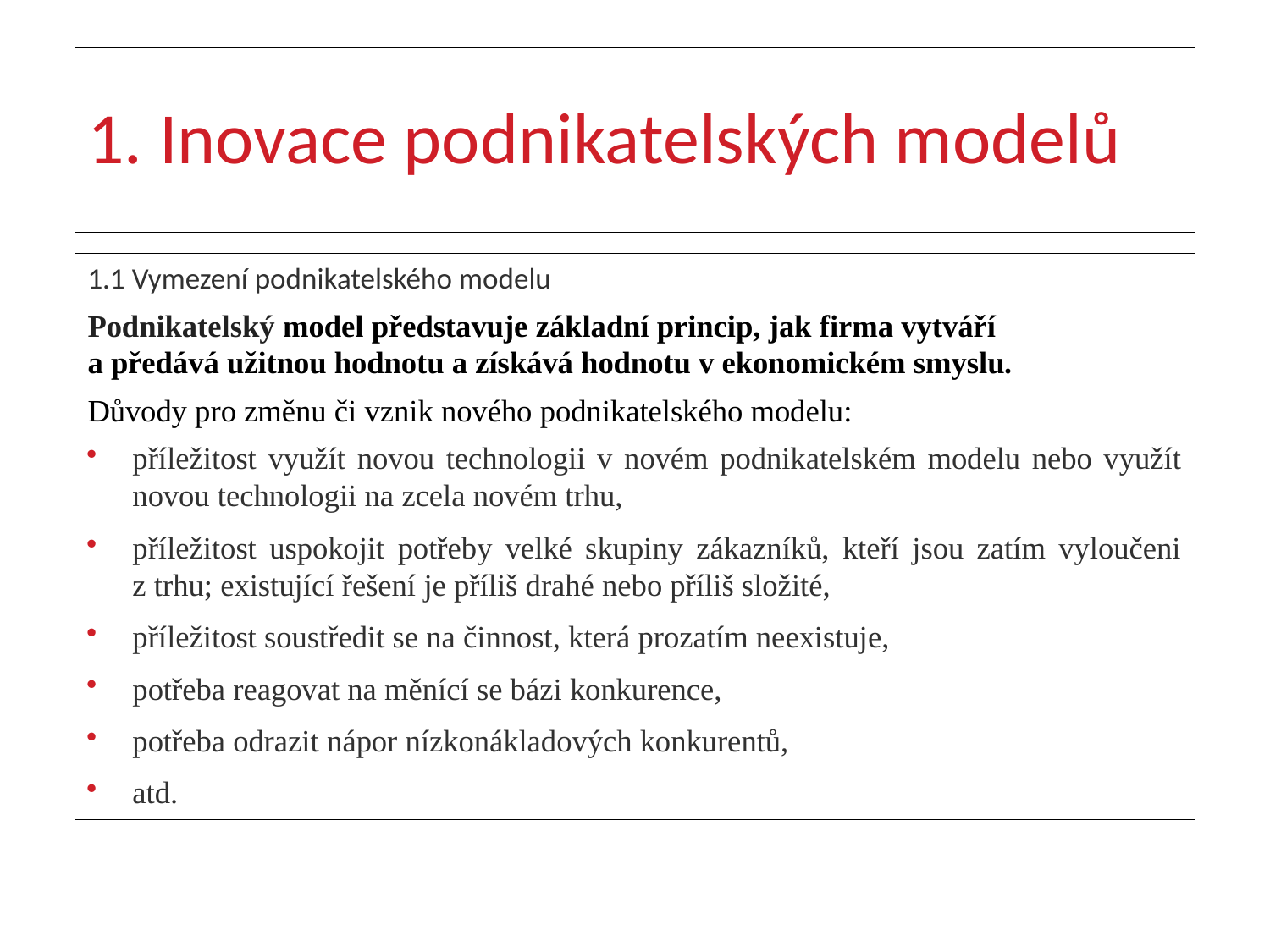

# 1. Inovace podnikatelských modelů
1.1 Vymezení podnikatelského modelu
Podnikatelský model představuje základní princip, jak firma vytváří
a předává užitnou hodnotu a získává hodnotu v ekonomickém smyslu.
Důvody pro změnu či vznik nového podnikatelského modelu:
příležitost využít novou technologii v novém podnikatelském modelu nebo využít novou technologii na zcela novém trhu,
příležitost uspokojit potřeby velké skupiny zákazníků, kteří jsou zatím vyloučeni z trhu; existující řešení je příliš drahé nebo příliš složité,
příležitost soustředit se na činnost, která prozatím neexistuje,
potřeba reagovat na měnící se bázi konkurence,
potřeba odrazit nápor nízkonákladových konkurentů,
atd.